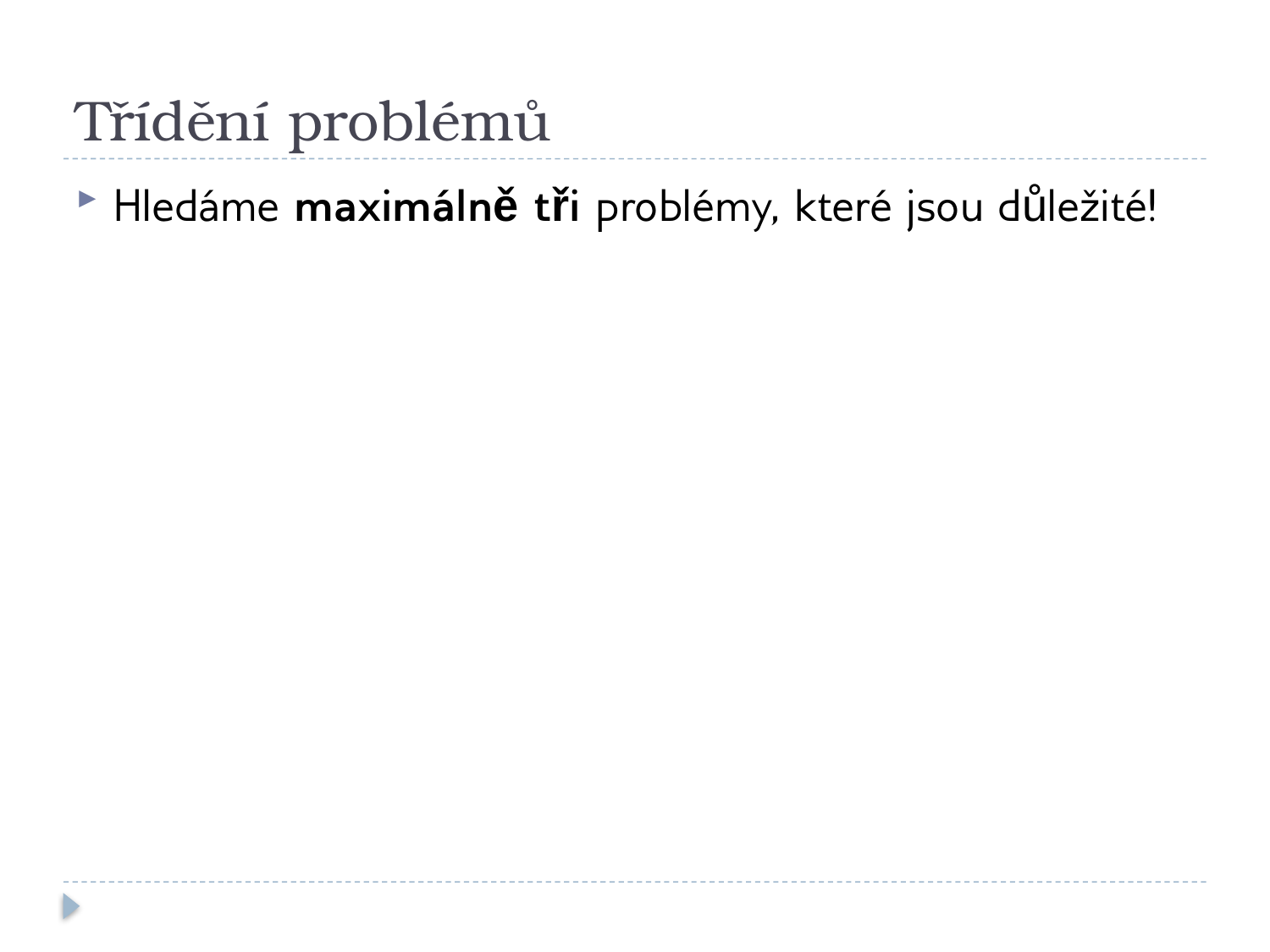

# Třídění problémů
Hledáme maximálně tři problémy, které jsou důležité!